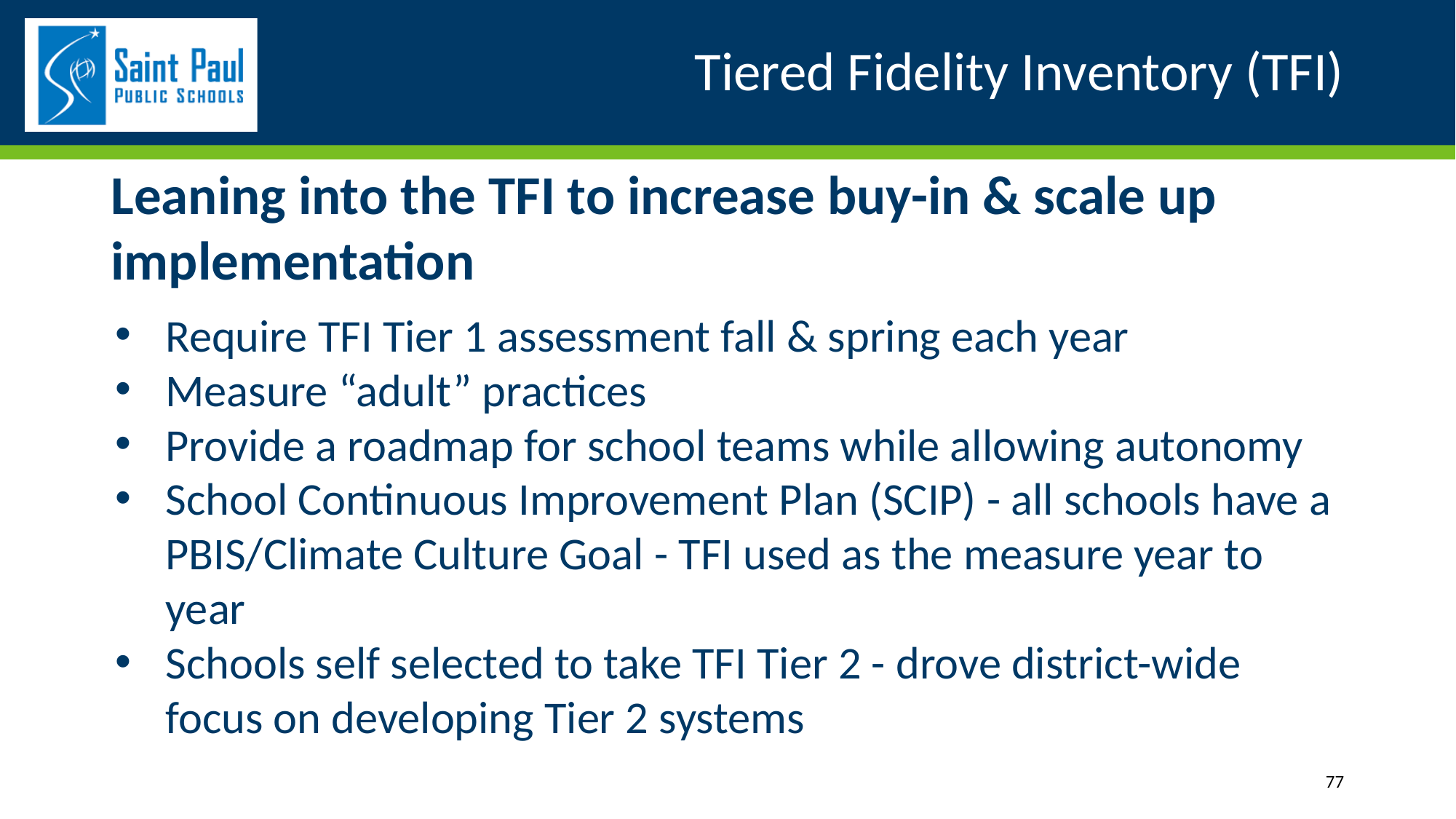

# Tiered Fidelity Inventory (TFI)
Leaning into the TFI to increase buy-in & scale up implementation
Require TFI Tier 1 assessment fall & spring each year
Measure “adult” practices
Provide a roadmap for school teams while allowing autonomy
School Continuous Improvement Plan (SCIP) - all schools have a PBIS/Climate Culture Goal - TFI used as the measure year to year
Schools self selected to take TFI Tier 2 - drove district-wide focus on developing Tier 2 systems
77